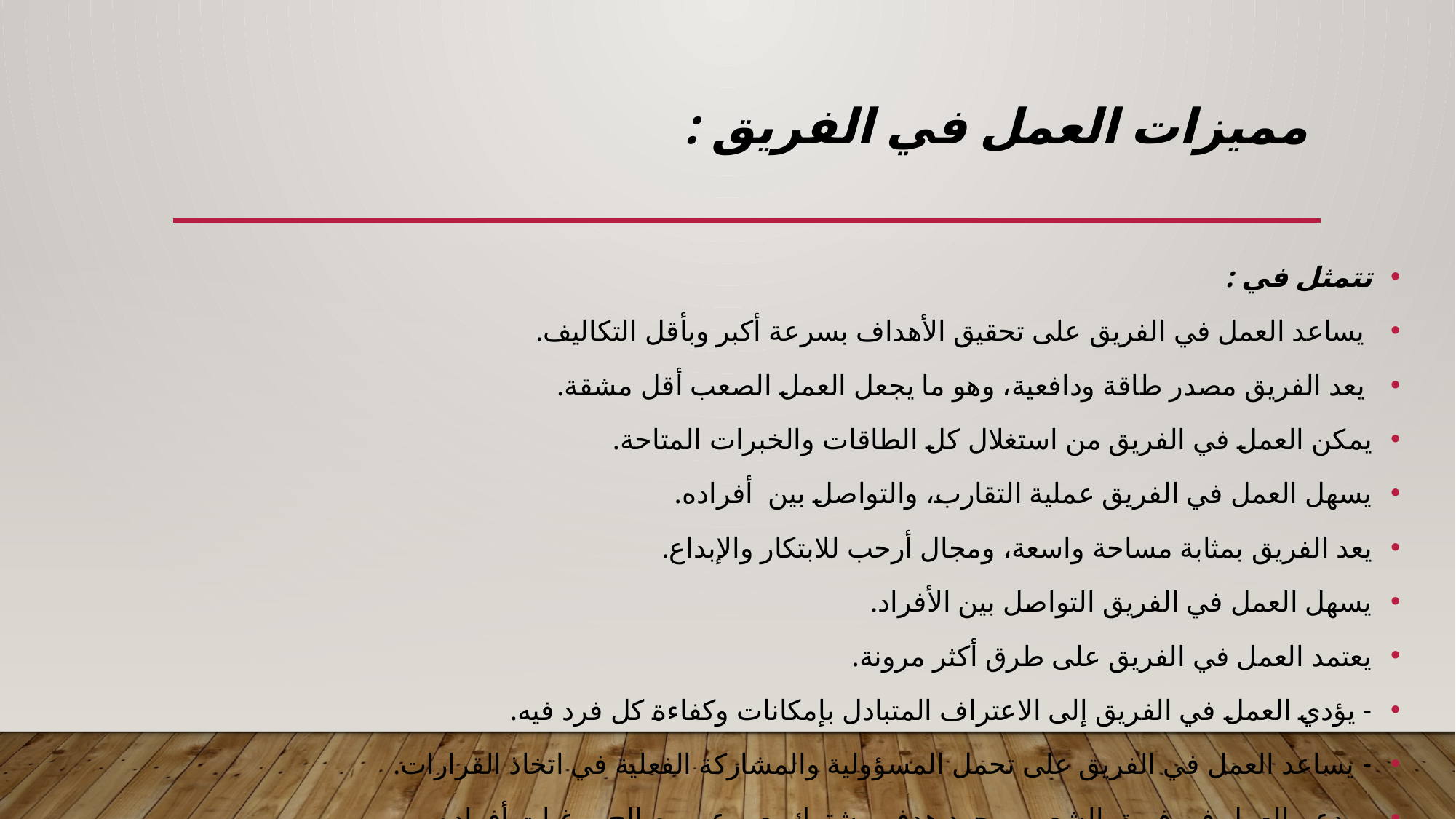

# مميزات العمل في الفريق :
تتمثل في :
 يساعد العمل في الفريق على تحقيق الأهداف بسرعة أكبر وبأقل التكاليف.
 يعد الفريق مصدر طاقة ودافعية، وهو ما يجعل العمل الصعب أقل مشقة.
يمكن العمل في الفريق من استغلال كل الطاقات والخبرات المتاحة.
يسهل العمل في الفريق عملية التقارب، والتواصل بين  أفراده.
يعد الفريق بمثابة مساحة واسعة، ومجال أرحب للابتكار والإبداع.
يسهل العمل في الفريق التواصل بين الأفراد.
يعتمد العمل في الفريق على طرق أكثر مرونة.
- يؤدي العمل في الفريق إلى الاعتراف المتبادل بإمكانات وكفاءة كل فرد فيه.
- يساعد العمل في الفريق على تحمل المسؤولية والمشاركة الفعلية في اتخاذ القرارات.
- يدعم العمل في فريق الشعور بوجود هدف مشترك يعبر عن مصالح ورغبات أفراده.